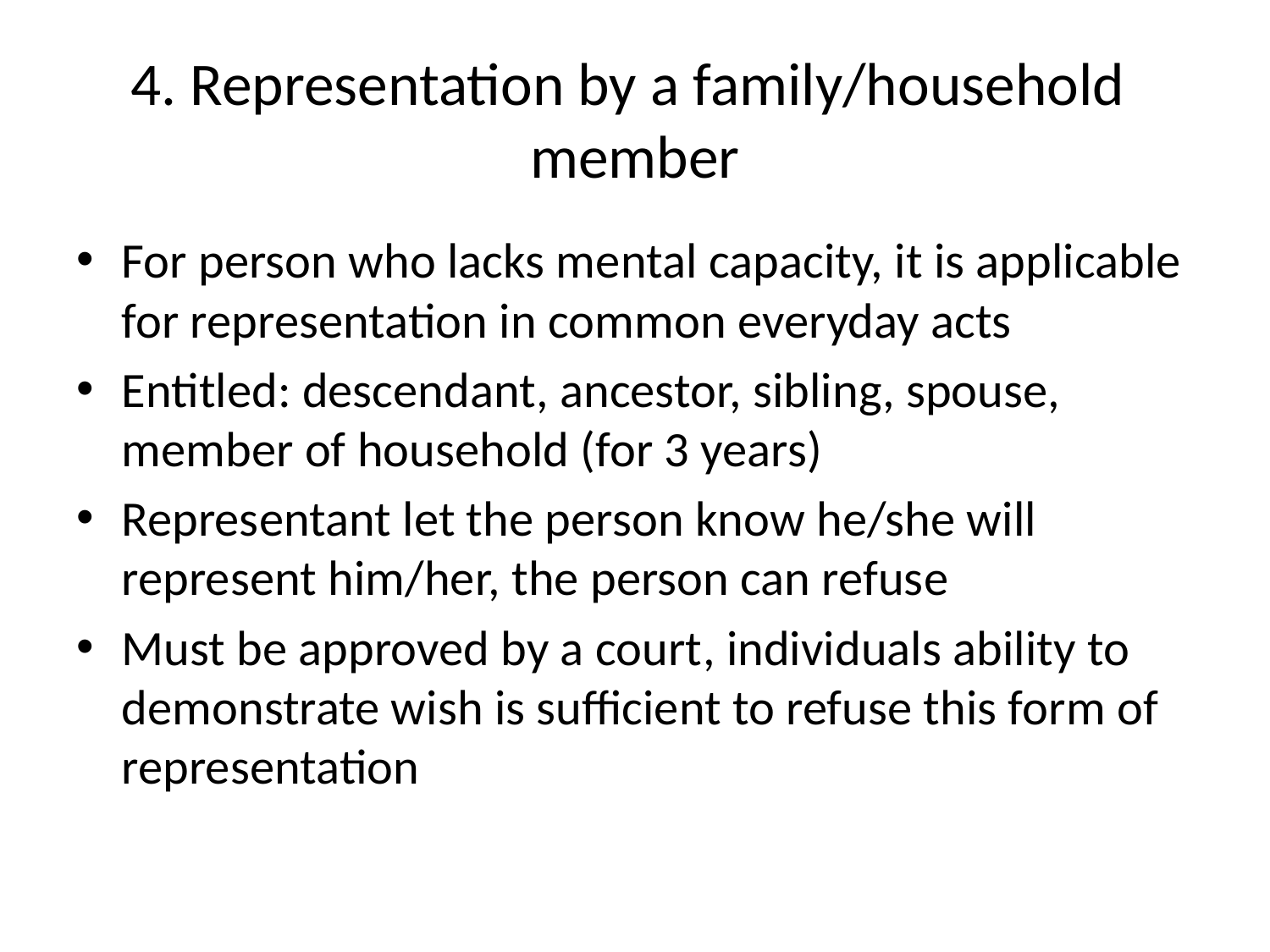

# 4. Representation by a family/household  member
For person who lacks mental capacity, it is applicable for representation in common everyday acts
Entitled: descendant, ancestor, sibling, spouse, member of household (for 3 years)
Representant let the person know he/she will represent him/her, the person can refuse
Must be approved by a court, individuals ability to demonstrate wish is sufficient to refuse this form of representation